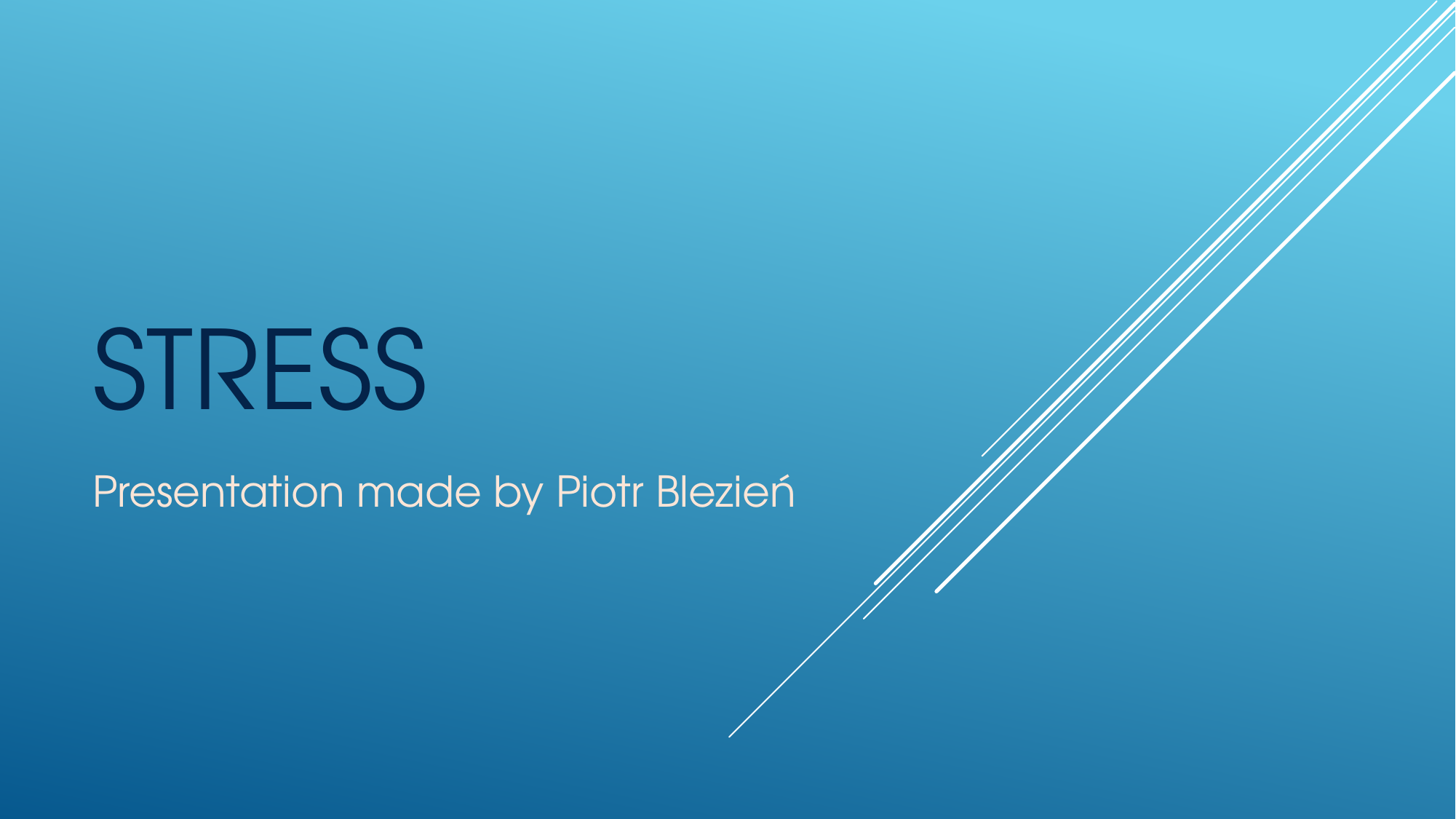

# Stress
Presentation made by Piotr Blezień